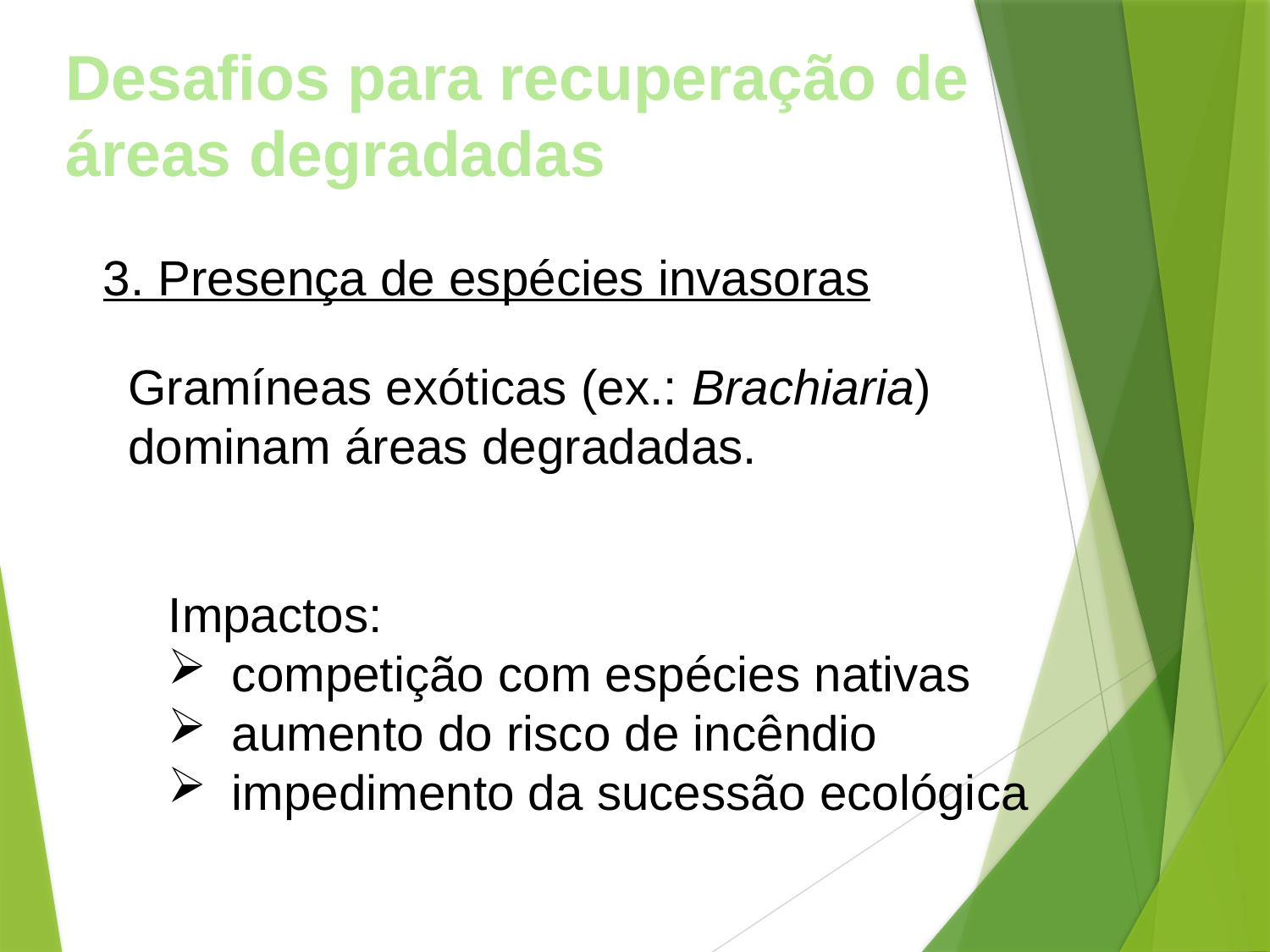

Desafios para recuperação de áreas degradadas
3. Presença de espécies invasoras
Gramíneas exóticas (ex.: Brachiaria) dominam áreas degradadas.

Impactos:
competição com espécies nativas
aumento do risco de incêndio
impedimento da sucessão ecológica